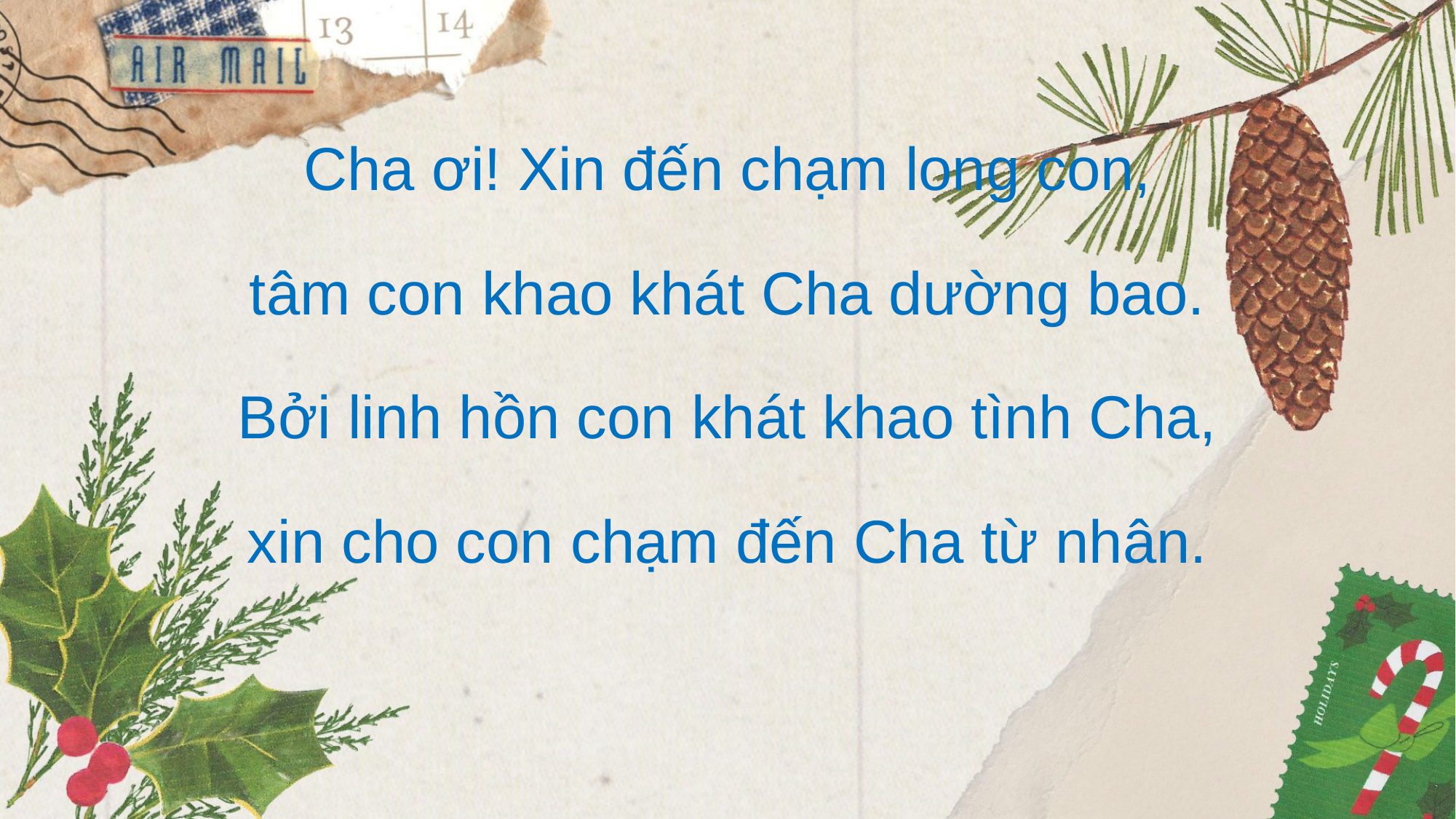

Cha ơi! Xin đến chạm long con,
tâm con khao khát Cha dường bao.
Bởi linh hồn con khát khao tình Cha,
xin cho con chạm đến Cha từ nhân.